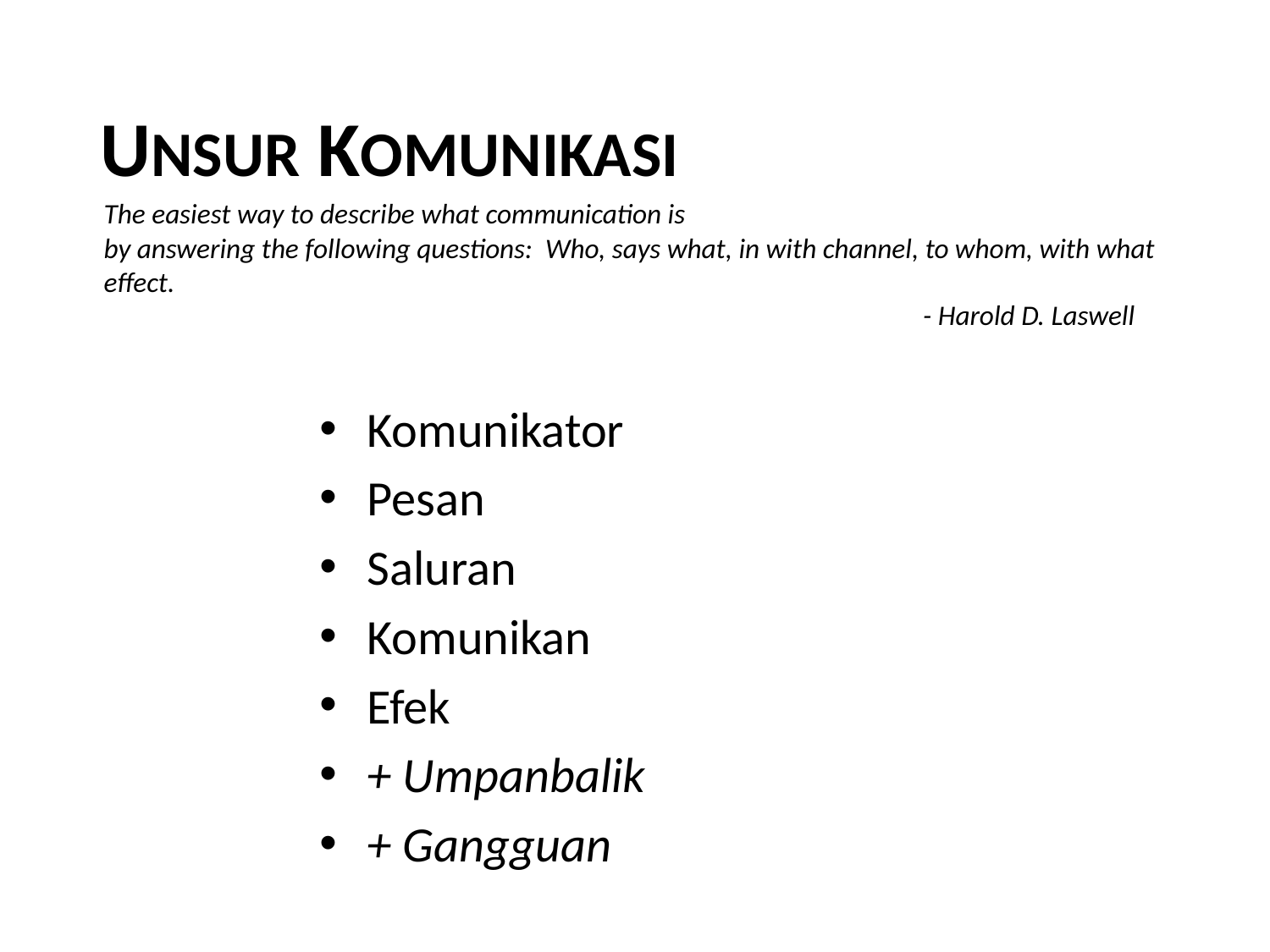

# UNSUR KOMUNIKASI
The easiest way to describe what communication is
by answering the following questions:  Who, says what, in with channel, to whom, with what effect.
						         - Harold D. Laswell
Komunikator
Pesan
Saluran
Komunikan
Efek
+ Umpanbalik
+ Gangguan